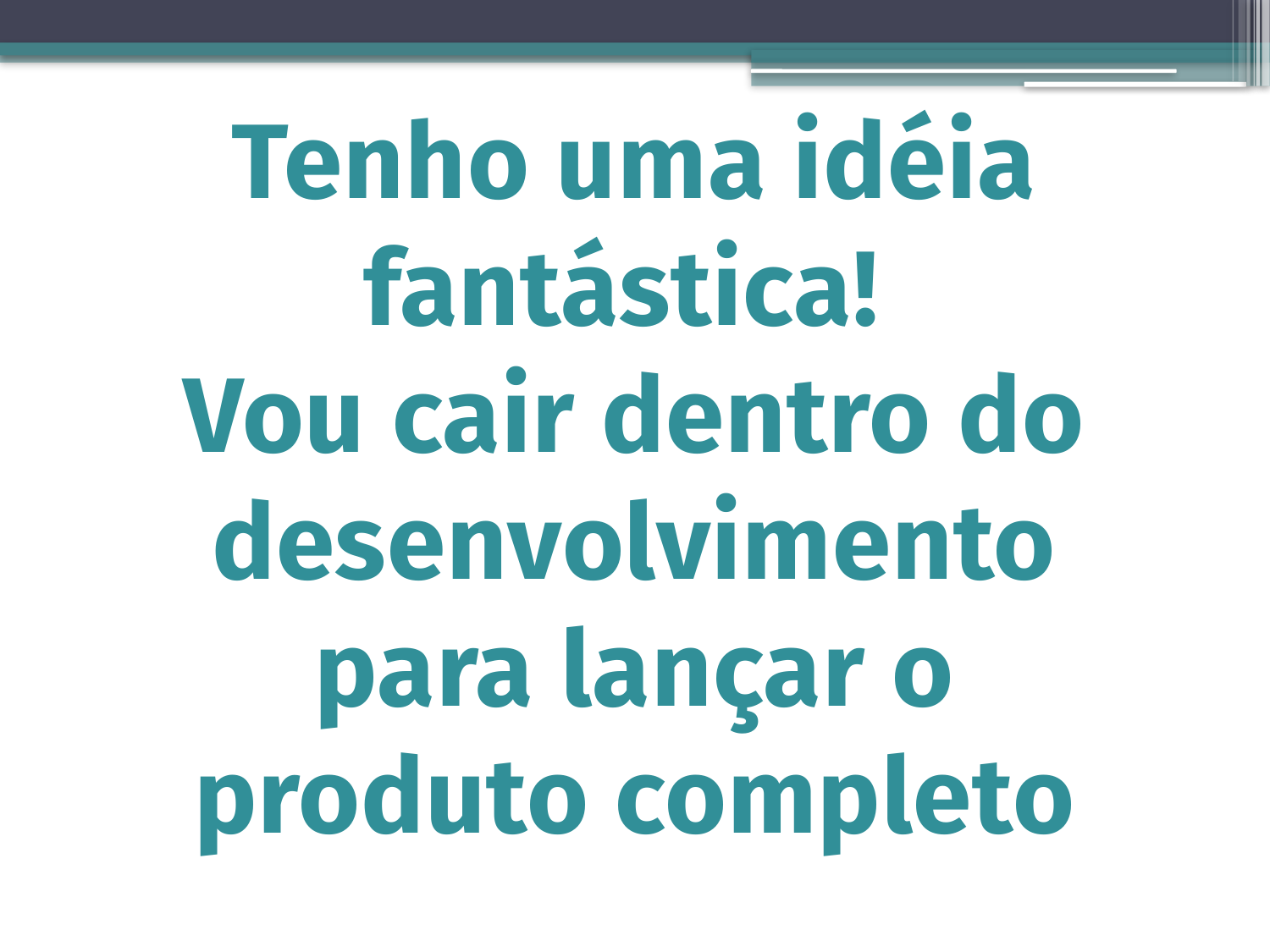

# Tenho uma idéia fantástica! Vou cair dentro do desenvolvimento para lançar o produto completo